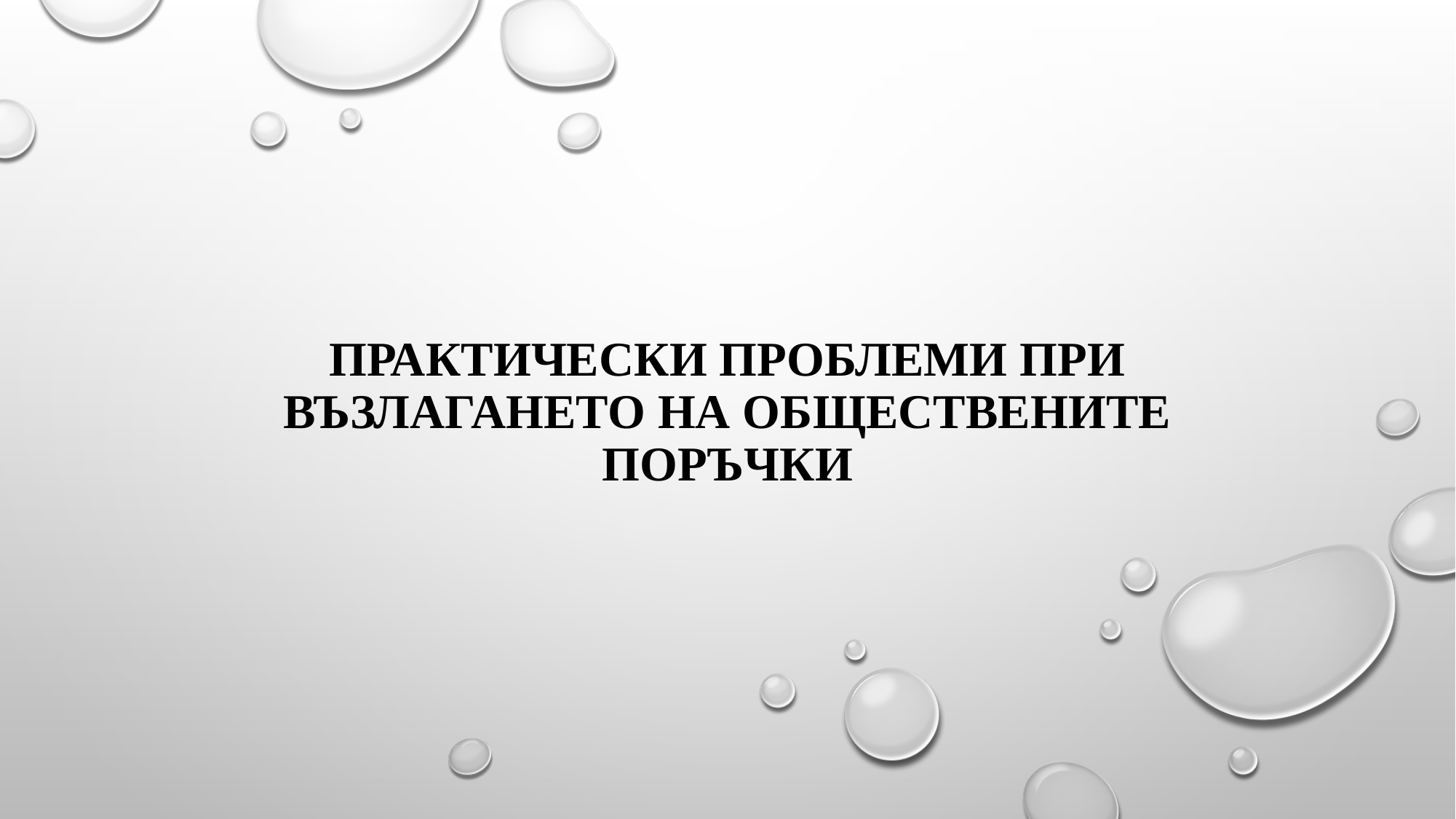

# ПРАКТИЧЕСКИ ПРОБЛЕМИ ПРИ ВЪЗЛАГАНЕТО НА ОБЩЕСТВЕНИТЕ ПОРЪЧКИ